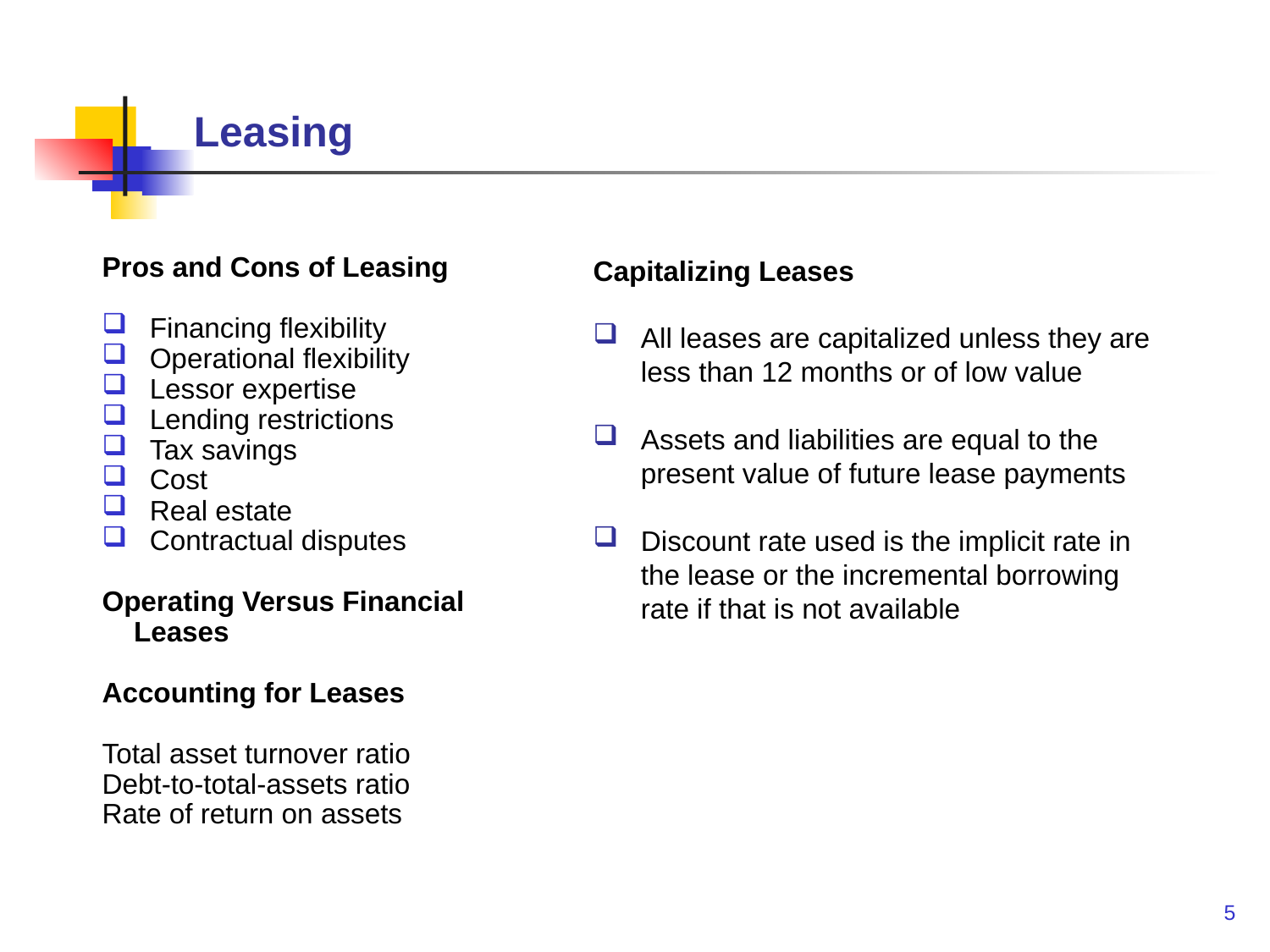

# Leasing
Pros and Cons of Leasing

Financing flexibility
Operational flexibility
Lessor expertise
Lending restrictions
Tax savings
Cost
Real estate
Contractual disputes

Operating Versus Financial Leases

Accounting for Leases

Total asset turnover ratio
Debt-to-total-assets ratio
Rate of return on assets

Capitalizing Leases

All leases are capitalized unless they are less than 12 months or of low value

Assets and liabilities are equal to the present value of future lease payments

Discount rate used is the implicit rate in the lease or the incremental borrowing rate if that is not available

5